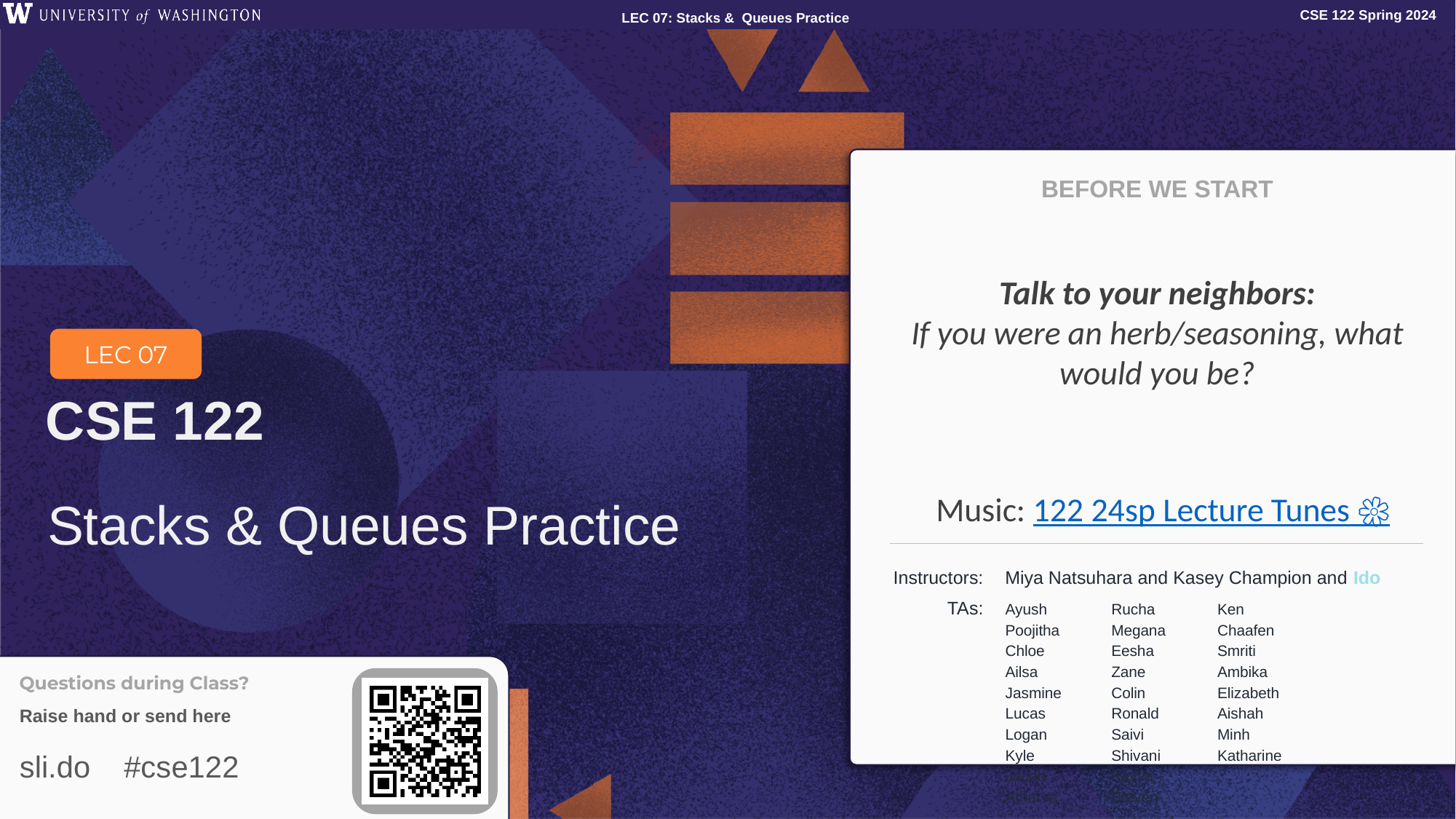

BEFORE WE START
Talk to your neighbors:
If you were an herb/seasoning, what would you be?
Music: 122 24sp Lecture Tunes 🌼
# Stacks & Queues Practice